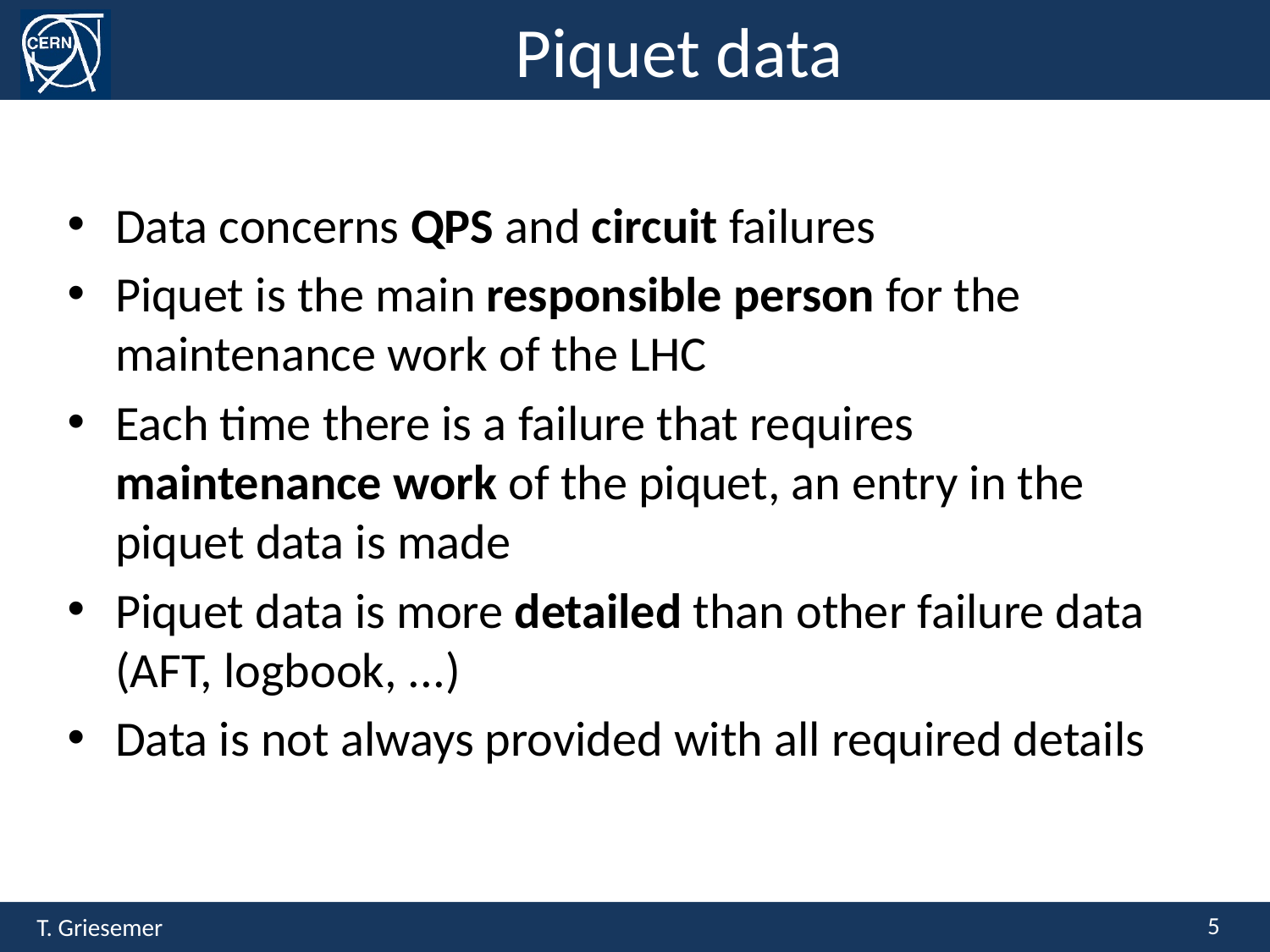

Piquet data
Data concerns QPS and circuit failures
Piquet is the main responsible person for the maintenance work of the LHC
Each time there is a failure that requires maintenance work of the piquet, an entry in the piquet data is made
Piquet data is more detailed than other failure data (AFT, logbook, ...)
Data is not always provided with all required details
5